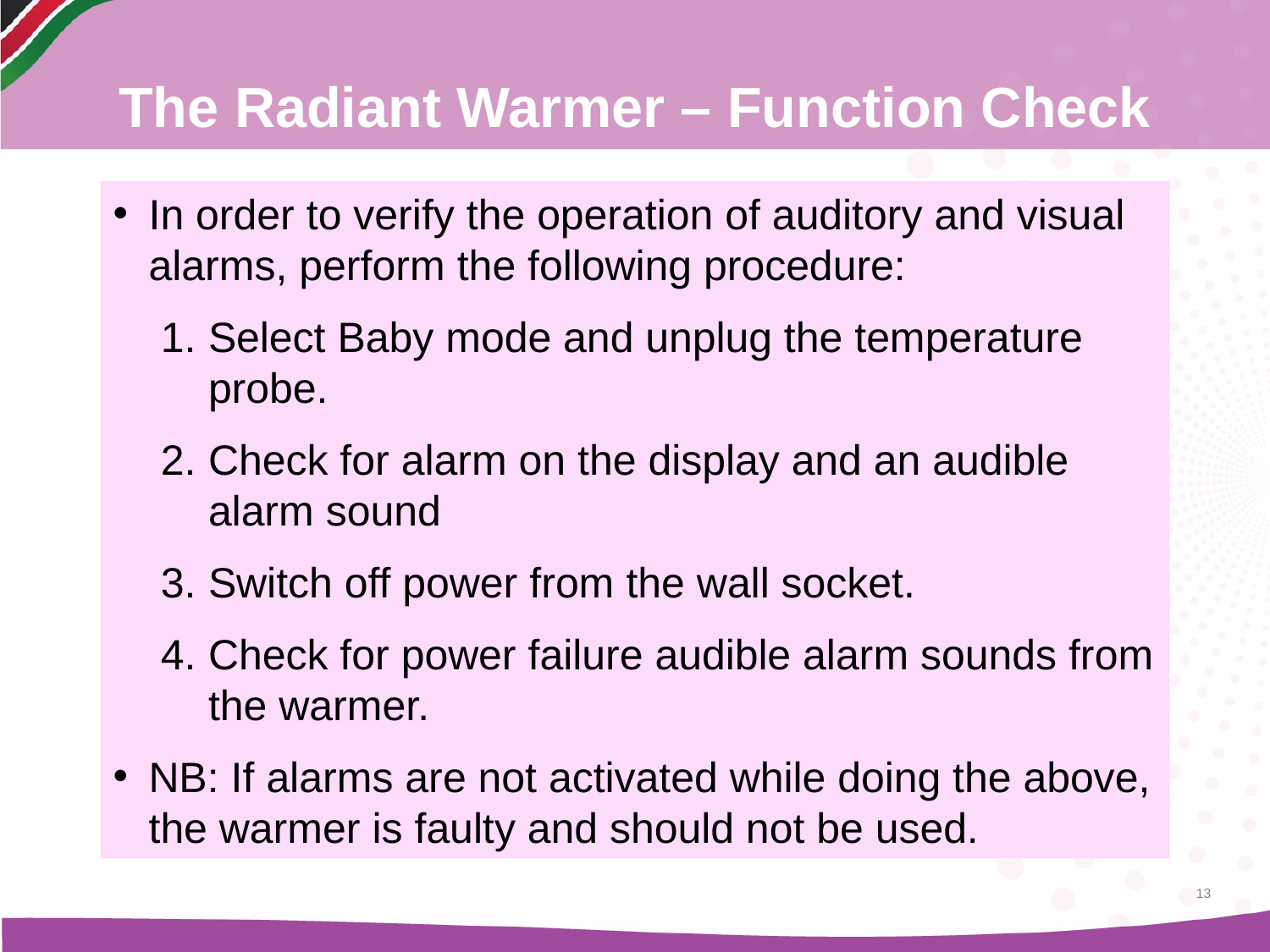

The Radiant Warmer – Function Check
In order to verify the operation of auditory and visual alarms, perform the following procedure:
Select Baby mode and unplug the temperature probe.
Check for alarm on the display and an audible alarm sound
Switch off power from the wall socket.
Check for power failure audible alarm sounds from the warmer.
NB: If alarms are not activated while doing the above, the warmer is faulty and should not be used.
13